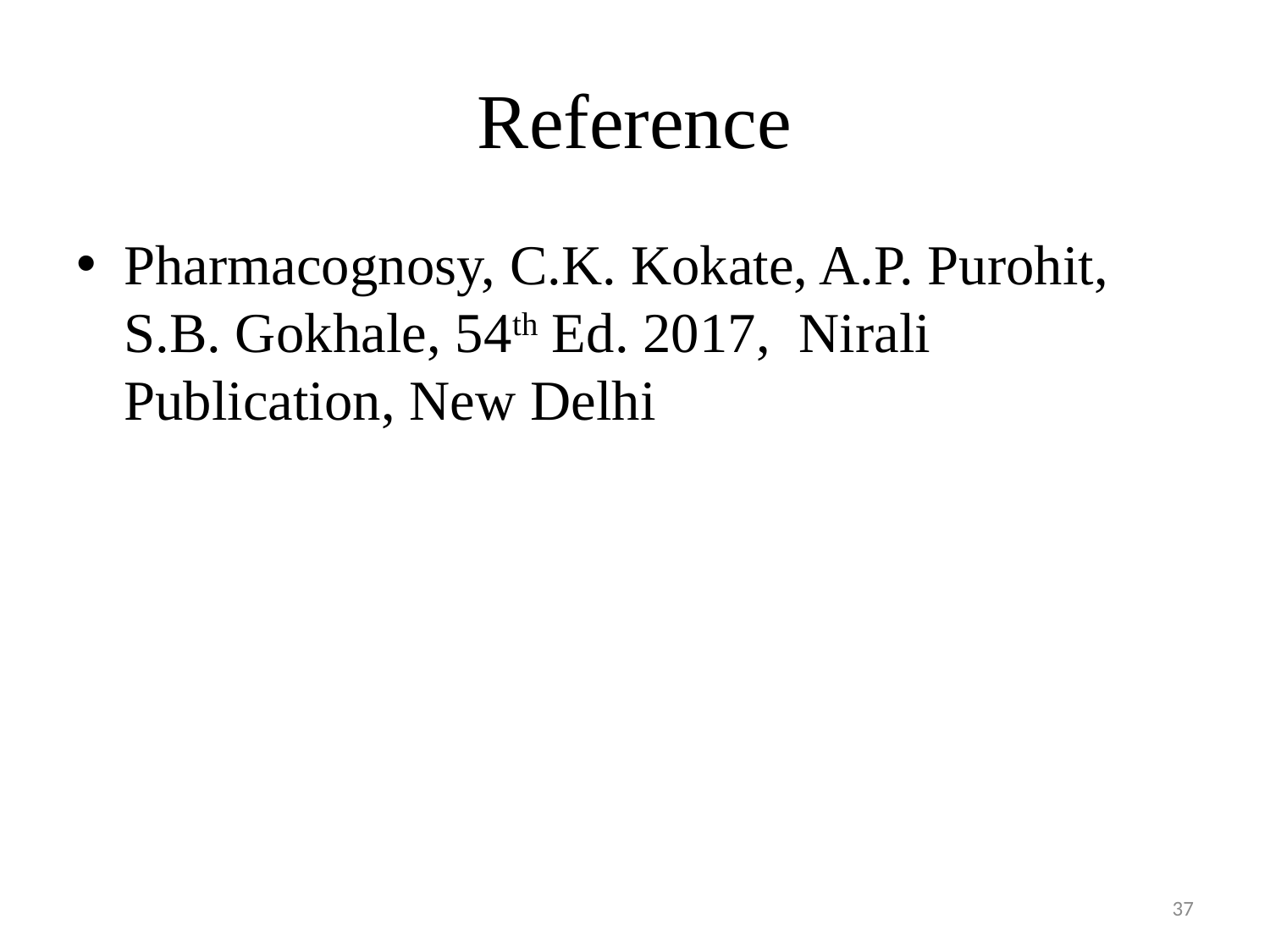

# Reference
Pharmacognosy, C.K. Kokate, A.P. Purohit, S.B. Gokhale, 54th Ed. 2017,  Nirali Publication, New Delhi

37